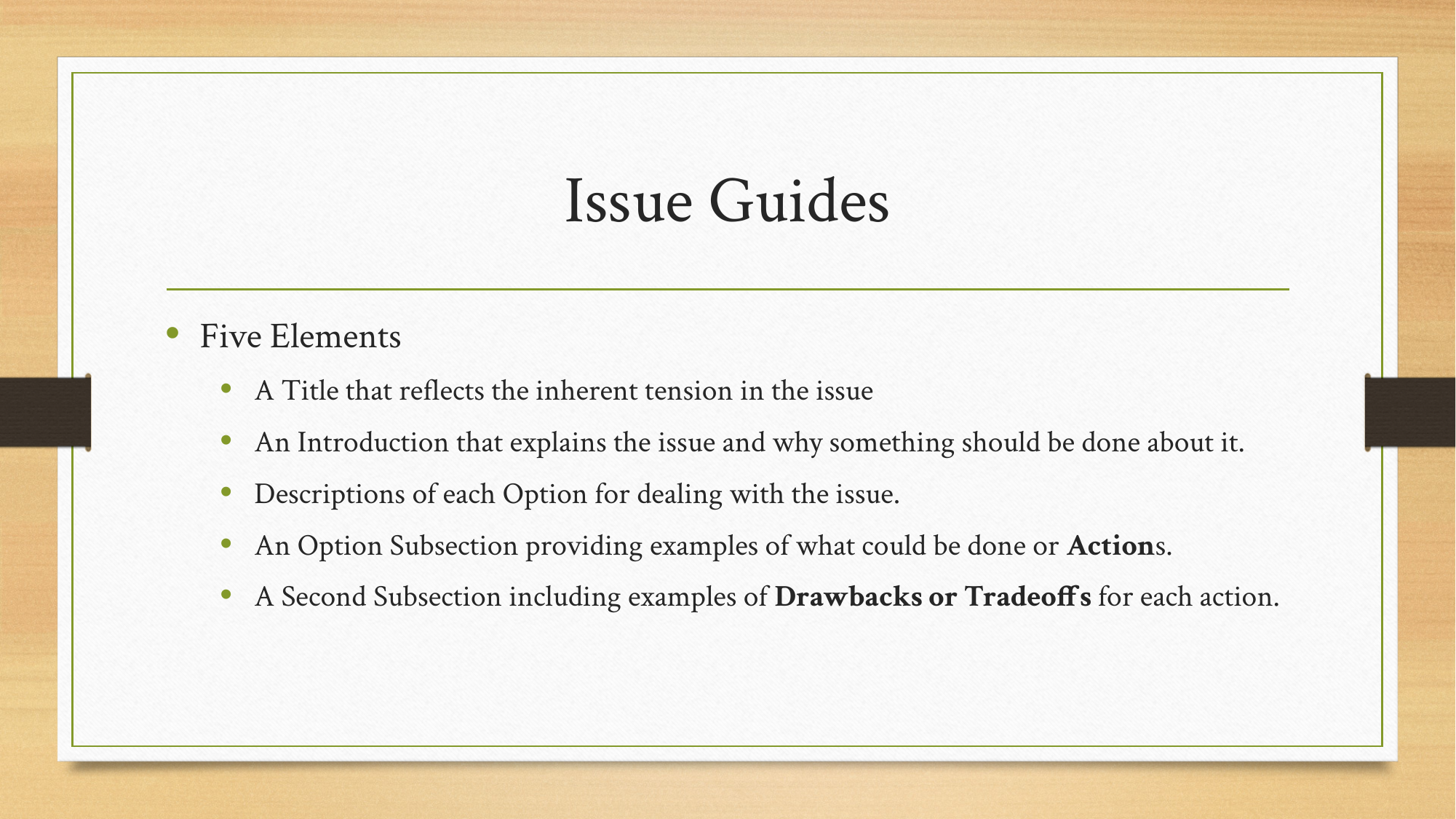

# Issue Guides
Five Elements
A Title that reflects the inherent tension in the issue
An Introduction that explains the issue and why something should be done about it.
Descriptions of each Option for dealing with the issue.
An Option Subsection providing examples of what could be done or Actions.
A Second Subsection including examples of Drawbacks or Tradeoffs for each action.